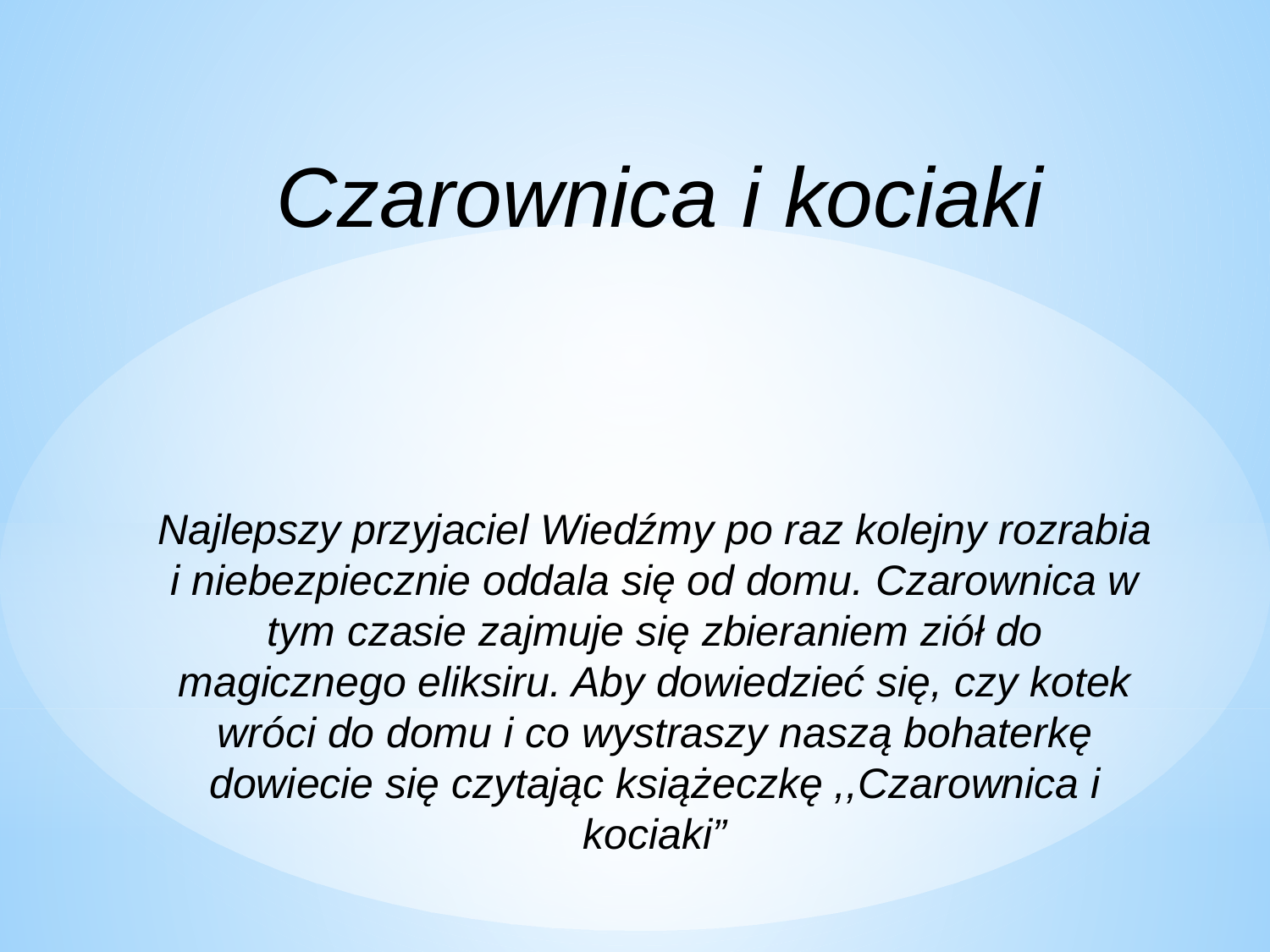

Czarownica i kociaki
Najlepszy przyjaciel Wiedźmy po raz kolejny rozrabia i niebezpiecznie oddala się od domu. Czarownica w tym czasie zajmuje się zbieraniem ziół do magicznego eliksiru. Aby dowiedzieć się, czy kotek wróci do domu i co wystraszy naszą bohaterkę dowiecie się czytając książeczkę ,,Czarownica i kociaki”